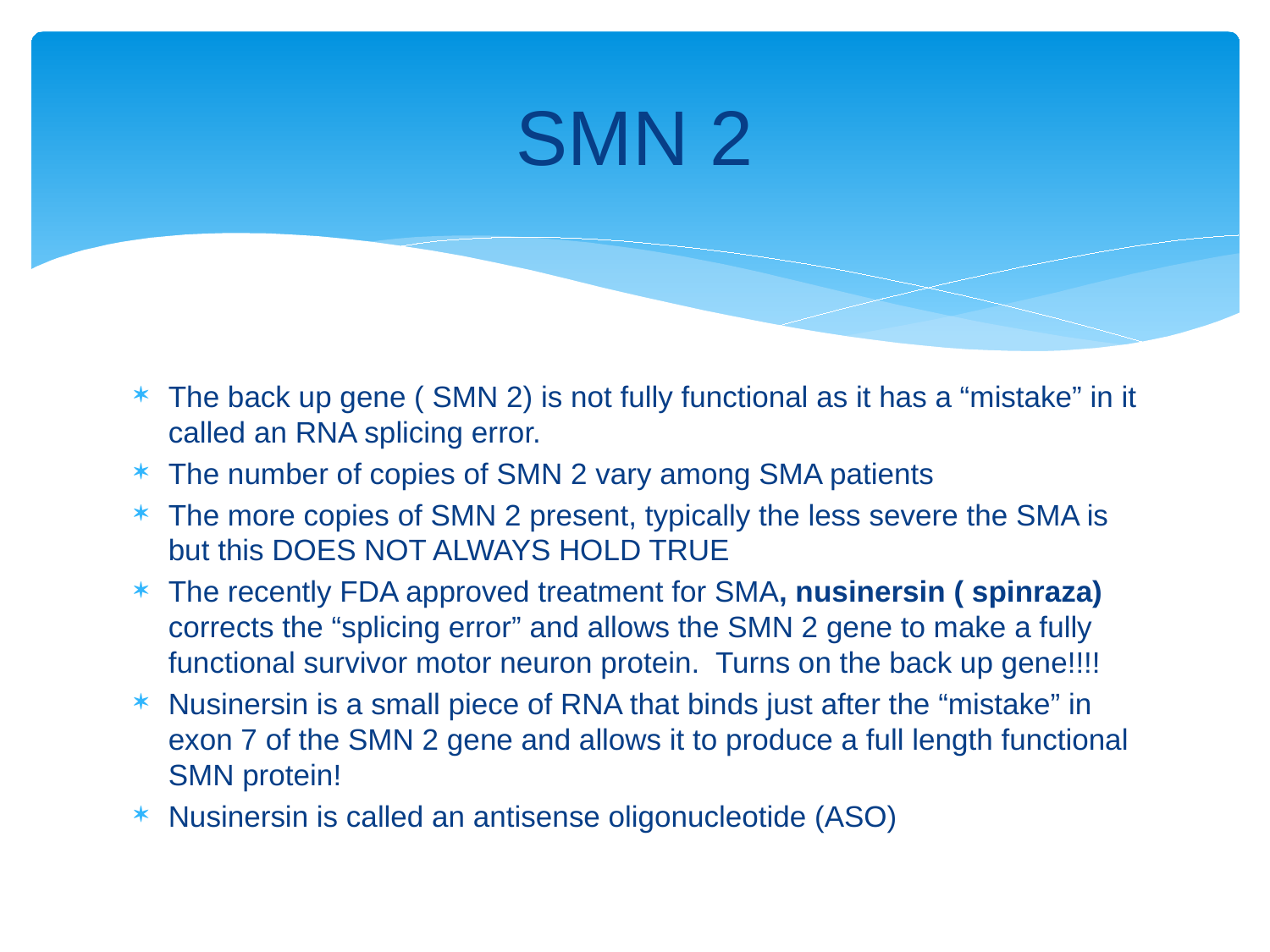

# SMN 2
The back up gene ( SMN 2) is not fully functional as it has a “mistake” in it called an RNA splicing error.
The number of copies of SMN 2 vary among SMA patients
The more copies of SMN 2 present, typically the less severe the SMA is but this DOES NOT ALWAYS HOLD TRUE
The recently FDA approved treatment for SMA, nusinersin ( spinraza)  corrects the “splicing error” and allows the SMN 2 gene to make a fully functional survivor motor neuron protein.  Turns on the back up gene!!!!
Nusinersin is a small piece of RNA that binds just after the “mistake” in exon 7 of the SMN 2 gene and allows it to produce a full length functional SMN protein!
Nusinersin is called an antisense oligonucleotide (ASO)